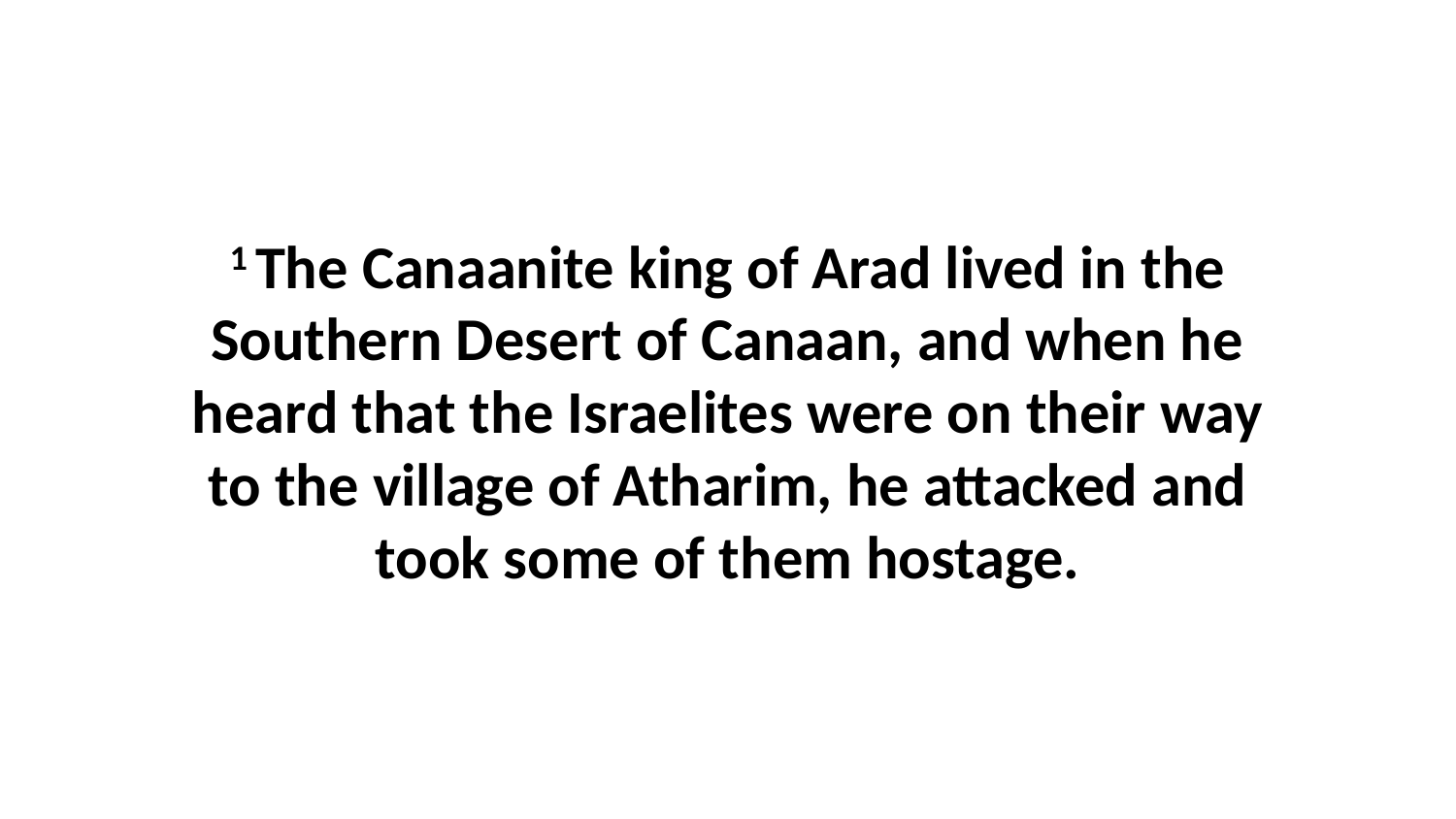

1 The Canaanite king of Arad lived in the Southern Desert of Canaan, and when he heard that the Israelites were on their way to the village of Atharim, he attacked and took some of them hostage.